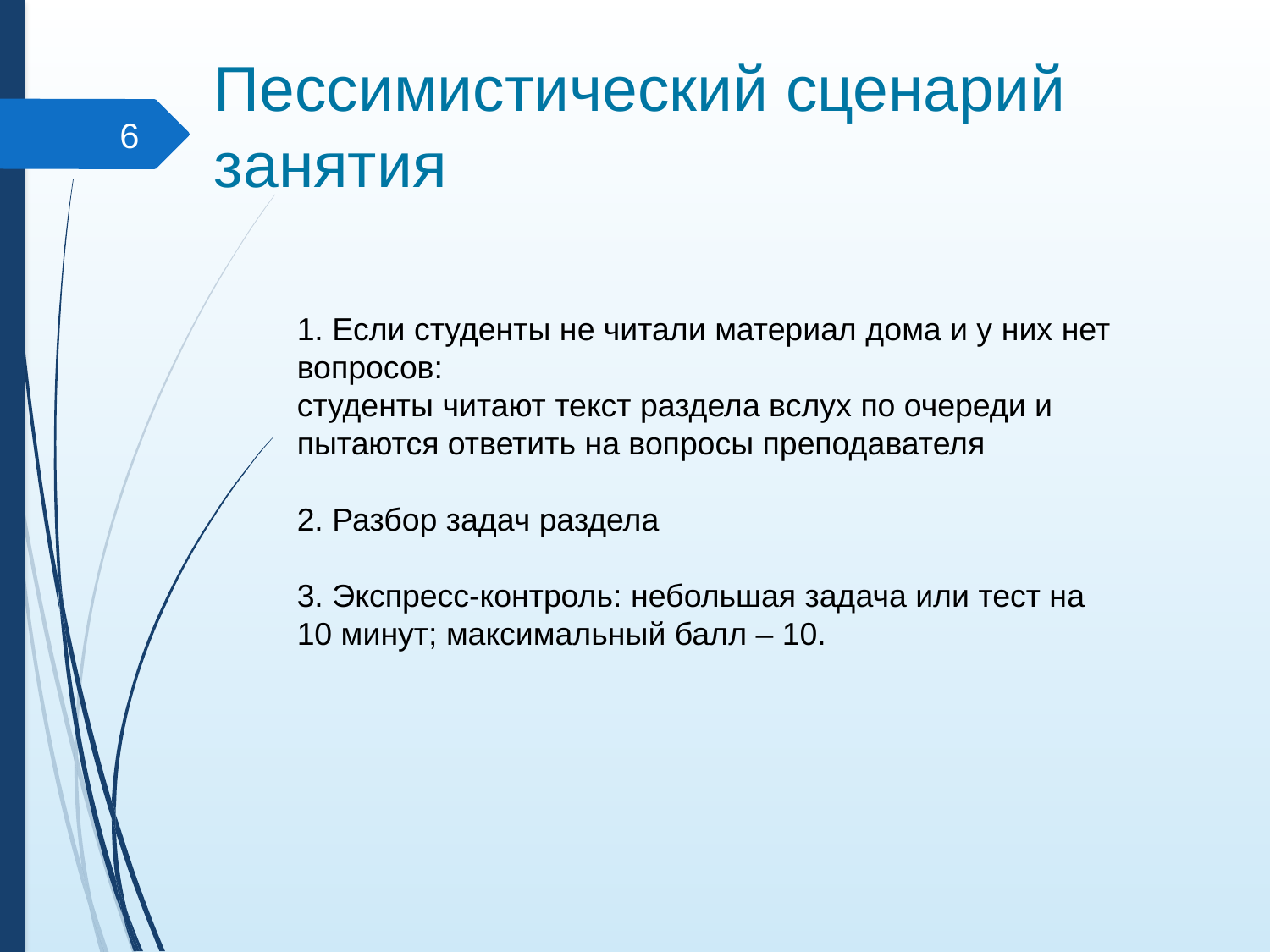

# Пессимистический сценарий занятия
6
1. Если студенты не читали материал дома и у них нет вопросов:
студенты читают текст раздела вслух по очереди и пытаются ответить на вопросы преподавателя

2. Разбор задач раздела

3. Экспресс-контроль: небольшая задача или тест на 10 минут; максимальный балл – 10.